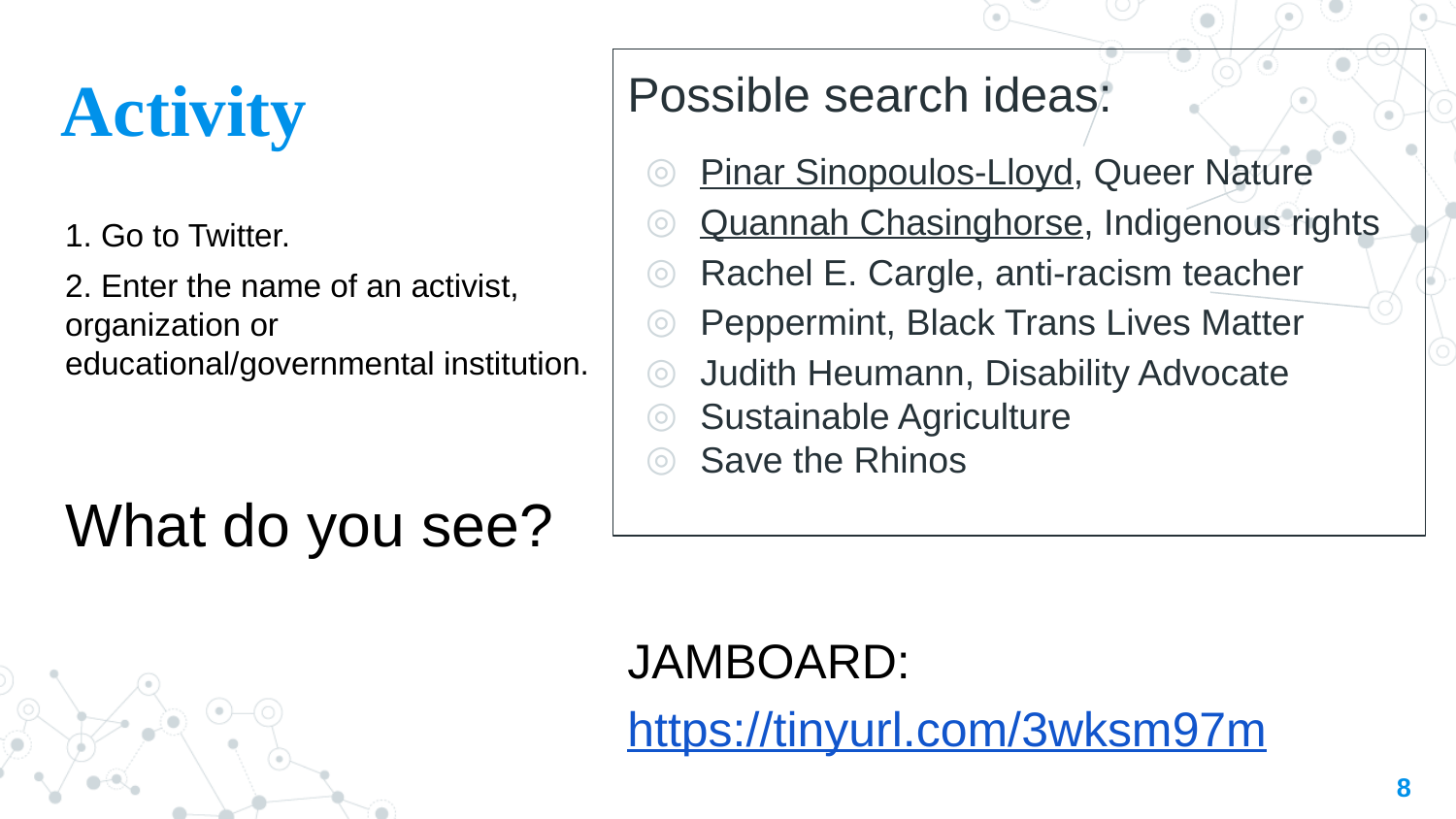

Possible search ideas:
Pinar Sinopoulos-Lloyd, Queer Nature
Quannah Chasinghorse, Indigenous rights
Rachel E. Cargle, anti-racism teacher
Peppermint, Black Trans Lives Matter
Judith Heumann, Disability Advocate
Sustainable Agriculture
Save the Rhinos

# Activity
1. Go to Twitter.
2. Enter the name of an activist, organization or educational/governmental institution.

What do you see?

JAMBOARD: https://tinyurl.com/3wksm97m
8